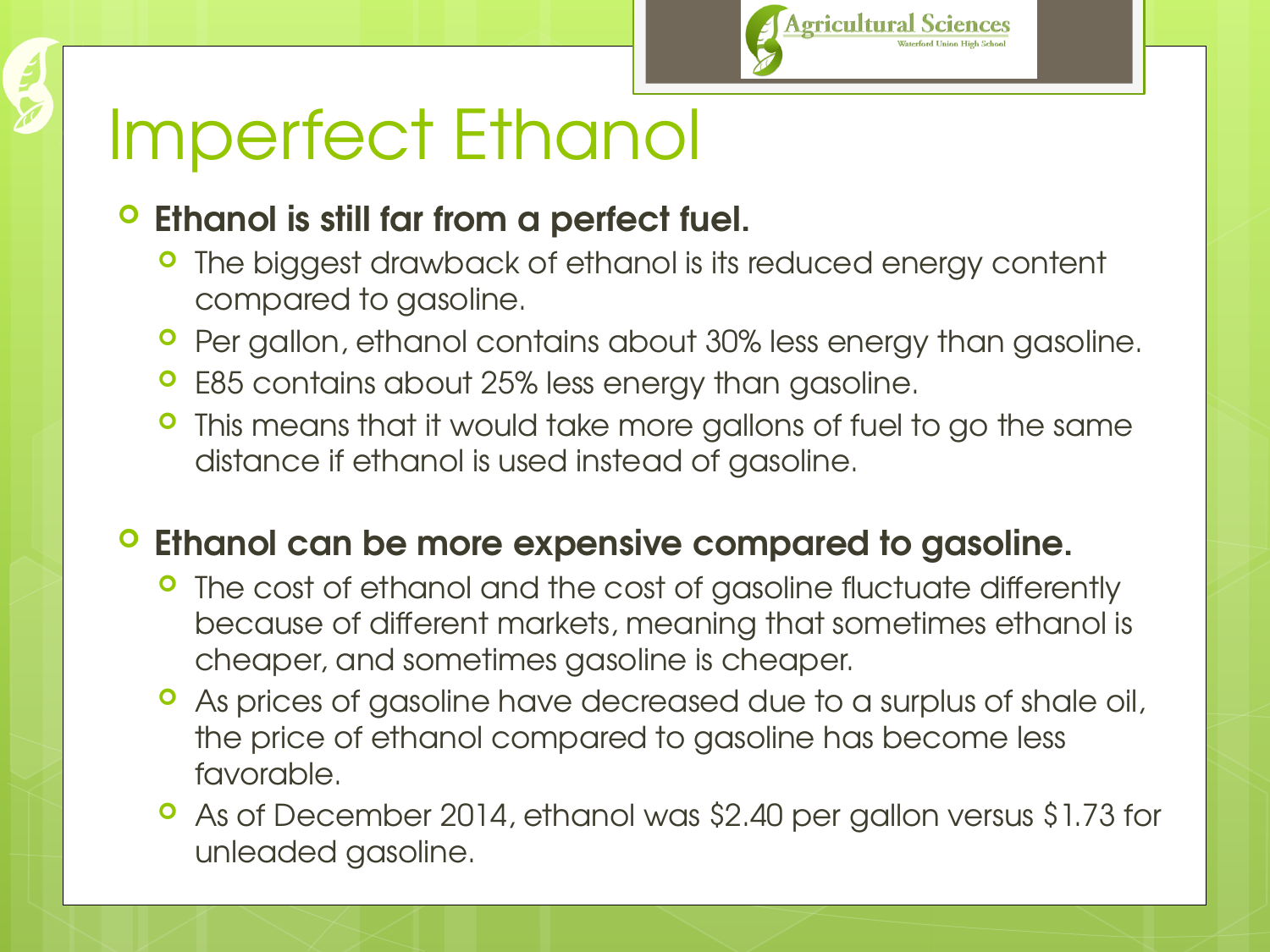

# Imperfect Ethanol
Ethanol is still far from a perfect fuel.
The biggest drawback of ethanol is its reduced energy content compared to gasoline.
Per gallon, ethanol contains about 30% less energy than gasoline.
E85 contains about 25% less energy than gasoline.
This means that it would take more gallons of fuel to go the same distance if ethanol is used instead of gasoline.
Ethanol can be more expensive compared to gasoline.
The cost of ethanol and the cost of gasoline fluctuate differently because of different markets, meaning that sometimes ethanol is cheaper, and sometimes gasoline is cheaper.
As prices of gasoline have decreased due to a surplus of shale oil, the price of ethanol compared to gasoline has become less favorable.
As of December 2014, ethanol was $2.40 per gallon versus $1.73 for unleaded gasoline.